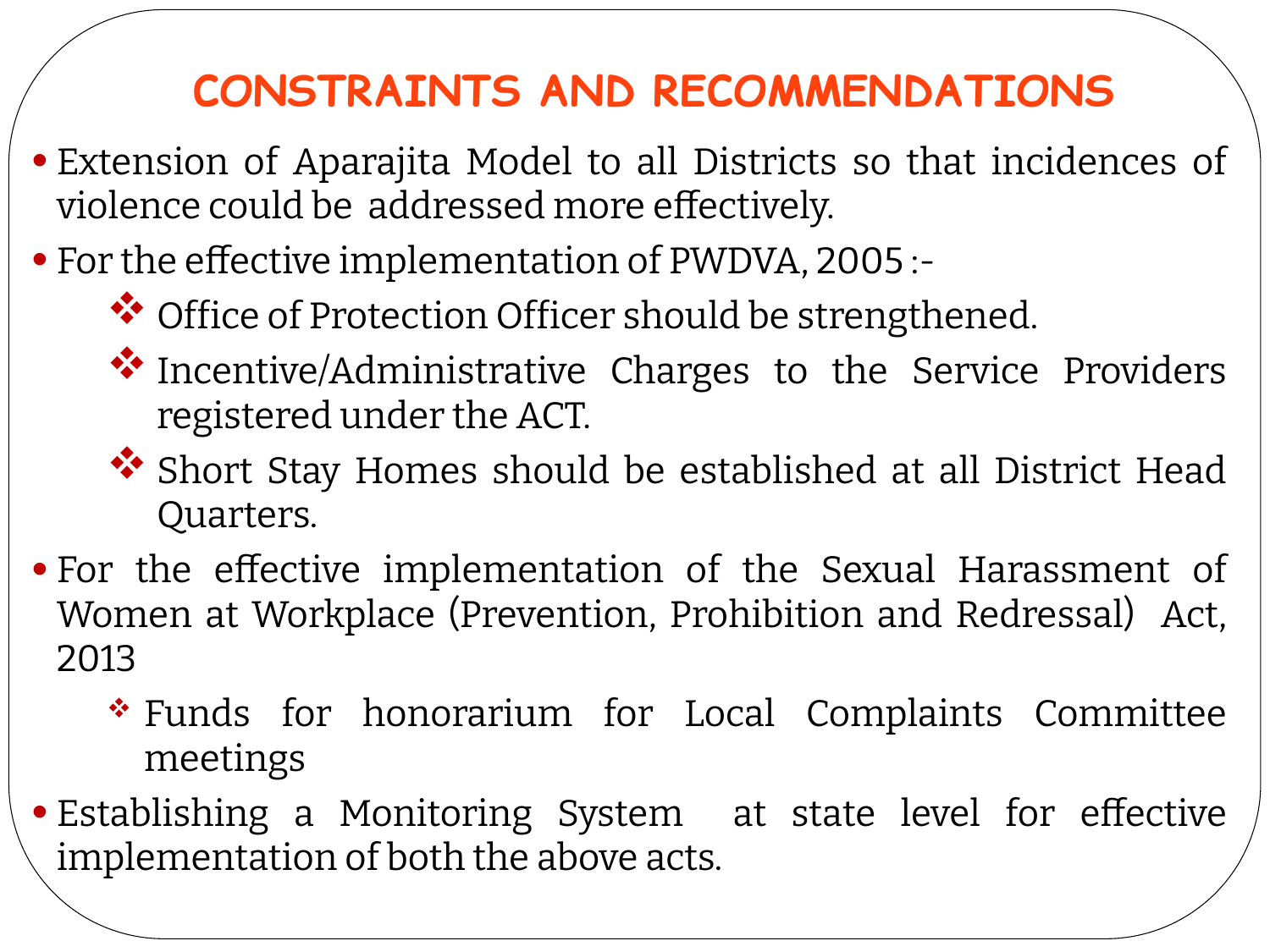

CONSTRAINTS AND RECOMMENDATIONS
Extension of Aparajita Model to all Districts so that incidences of violence could be  addressed more effectively.
For the effective implementation of PWDVA, 2005 :-
Office of Protection Officer should be strengthened.
Incentive/Administrative Charges to the Service Providers registered under the ACT.
Short Stay Homes should be established at all District Head Quarters.
For the effective implementation of the Sexual Harassment of Women at Workplace (Prevention, Prohibition and Redressal)  Act, 2013
Funds for honorarium for Local Complaints Committee meetings
Establishing a Monitoring System  at state level for effective implementation of both the above acts.